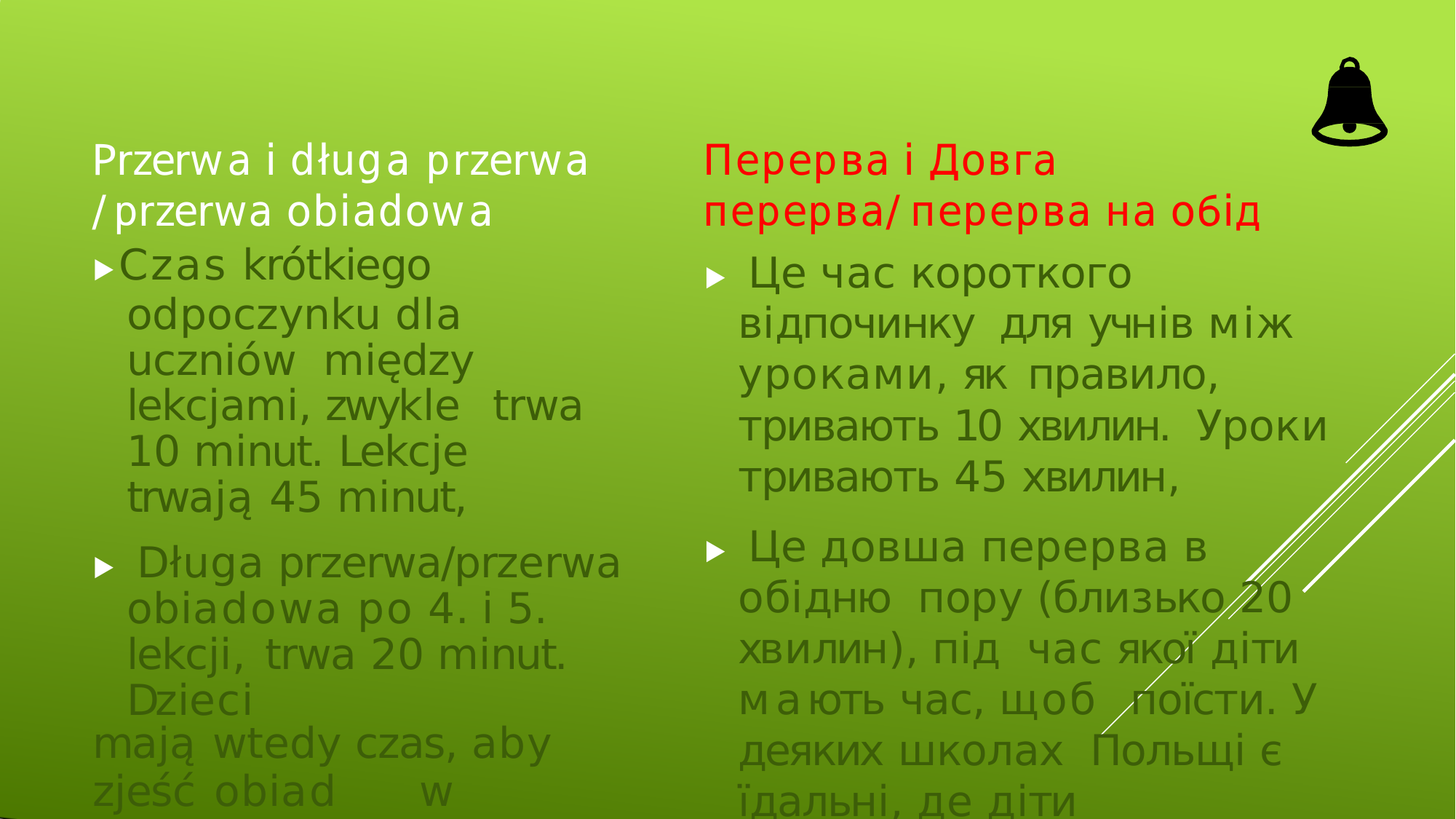

Przerwa i długa przerwa
/przerwa obiadowa
⯈Czas krótkiego
odpoczynku dla uczniów  między lekcjami, zwykle  trwa 10 minut. Lekcje
trwają 45 minut,
⯈ Długa przerwa/przerwa  obiadowa po 4. i 5. lekcji,  trwa 20 minut. Dzieci
mają wtedy czas, aby
zjeść obiad	w stołówce
Перерва i Довга  перерва/перерва на обід
⯈ Це час короткого відпочинку  для учнів між уроками, як  правило, тривають 10 хвилин.  Уроки тривають 45 хвилин,
⯈ Це довша перерва в обідню  пору (близько 20 хвилин), під  час якої діти мають час, щоб  поїсти. У деяких школах  Польщі є їдальні, де діти
можуть обідати